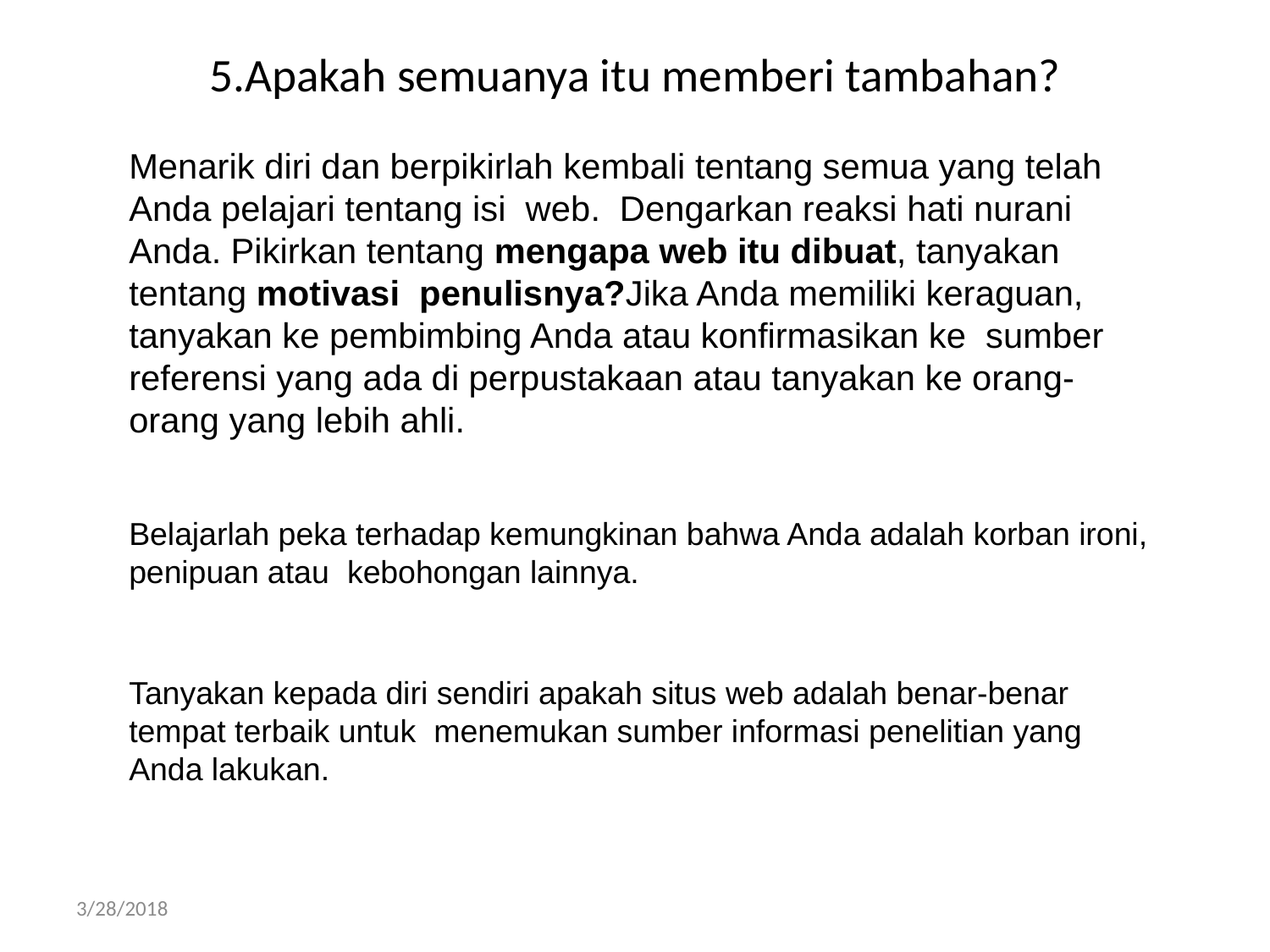

# 5.Apakah semuanya itu memberi tambahan?
Menarik diri dan berpikirlah kembali tentang semua yang telah Anda pelajari tentang isi  web.  Dengarkan reaksi hati nurani Anda. Pikirkan tentang mengapa web itu dibuat, tanyakan tentang motivasi  penulisnya?Jika Anda memiliki keraguan, tanyakan ke pembimbing Anda atau konfirmasikan ke  sumber referensi yang ada di perpustakaan atau tanyakan ke orang-orang yang lebih ahli.

Belajarlah peka terhadap kemungkinan bahwa Anda adalah korban ironi, penipuan atau  kebohongan lainnya.

Tanyakan kepada diri sendiri apakah situs web adalah benar-benar tempat terbaik untuk  menemukan sumber informasi penelitian yang Anda lakukan.

3/28/2018